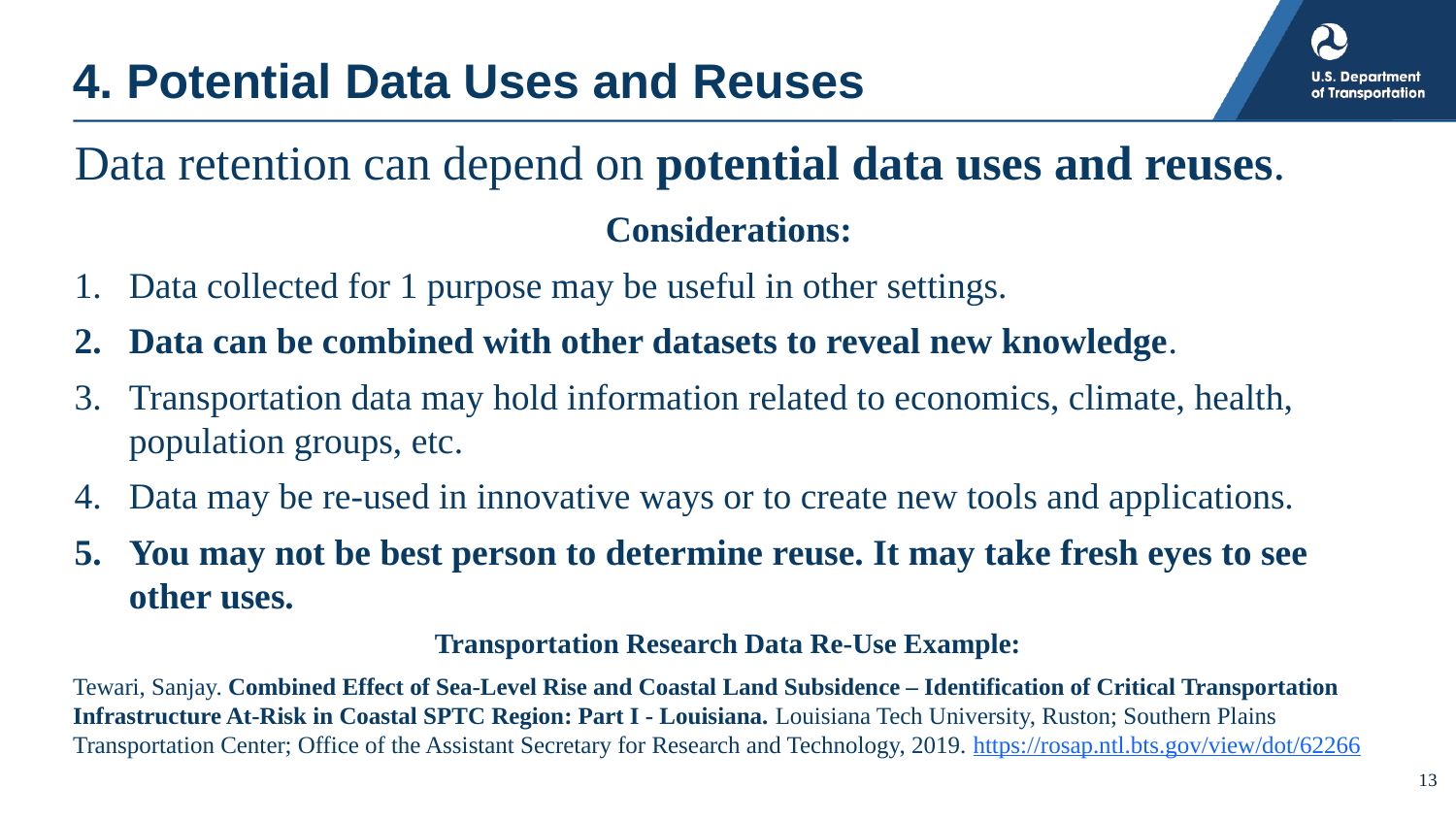

# 4. Potential Data Uses and Reuses
Data retention can depend on potential data uses and reuses.
Considerations:
Data collected for 1 purpose may be useful in other settings.
Data can be combined with other datasets to reveal new knowledge.
Transportation data may hold information related to economics, climate, health, population groups, etc.
Data may be re-used in innovative ways or to create new tools and applications.
You may not be best person to determine reuse. It may take fresh eyes to see other uses.
Transportation Research Data Re-Use Example:
Tewari, Sanjay. Combined Effect of Sea-Level Rise and Coastal Land Subsidence – Identification of Critical Transportation Infrastructure At-Risk in Coastal SPTC Region: Part I - Louisiana. Louisiana Tech University, Ruston; Southern Plains Transportation Center; Office of the Assistant Secretary for Research and Technology, 2019. https://rosap.ntl.bts.gov/view/dot/62266

13